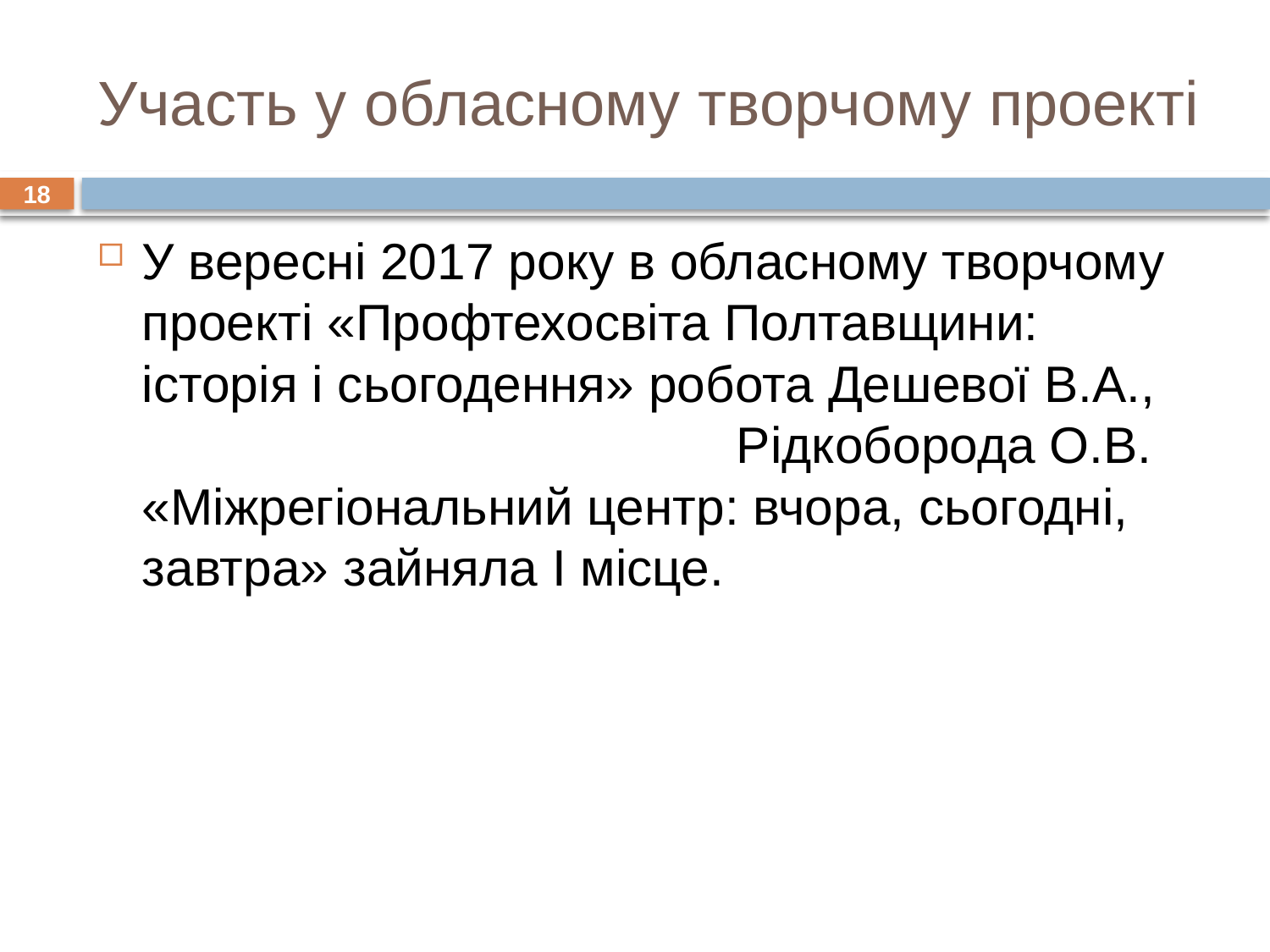

# Участь у обласному творчому проекті
18
У вересні 2017 року в обласному творчому проекті «Профтехосвіта Полтавщини: історія і сьогодення» робота Дешевої В.А.,                                              Рідкоборода О.В. «Міжрегіональний центр: вчора, сьогодні, завтра» зайняла І місце.